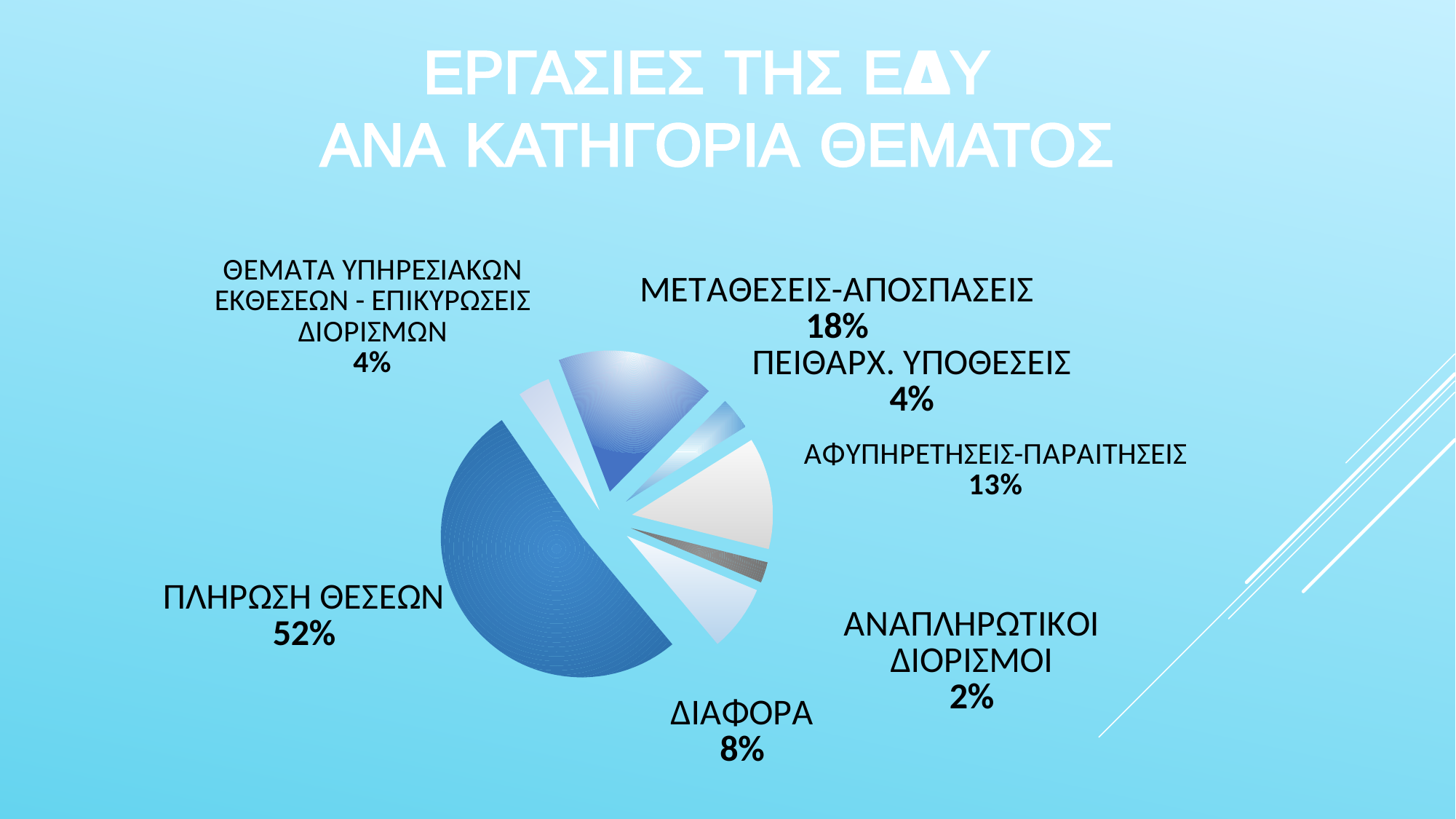

# ΕΡΓΑΣΙΕΣ ΤΗΣ ΕΔΥ ΑΝΑ ΚΑΤΗΓΟΡΙΑ ΘΕΜΑΤΟΣ

### Chart

| Category |  |
|---|---|
| ΠΛΗΡΩΣΗ ΘΕΣΕΩΝ | 888.0 |
| ΘΕΜΑΤΑ ΥΠΗΡΕΣΙΑΚΩΝ ΕΚΘΕΣΕΩΝ - ΕΠΙΚΥΡΩΣΗΣ ΔΙΟΡΙΣΜΩΝ | 64.0 |
| ΜΕΤΑΘΕΣΕΙΣ-ΑΠΟΣΠΑΣΕΙΣ | 315.0 |
| ΠΕΙΘΑΡΧ. ΥΠΟΘΕΣΕΙΣ | 64.0 |
| ΑΦΥΠΗΡΕΤΗΣΕΙΣ-ΠΑΡΑΙΤΗΣΕΙΣ | 221.0 |
| ΑΝΑΠΛΗΡΩΤΙΚΟΙ ΔΙΟΡΙΣΜΟΙ | 41.0 |
| ΔΙΑΦΟΡΑ | 131.0 |